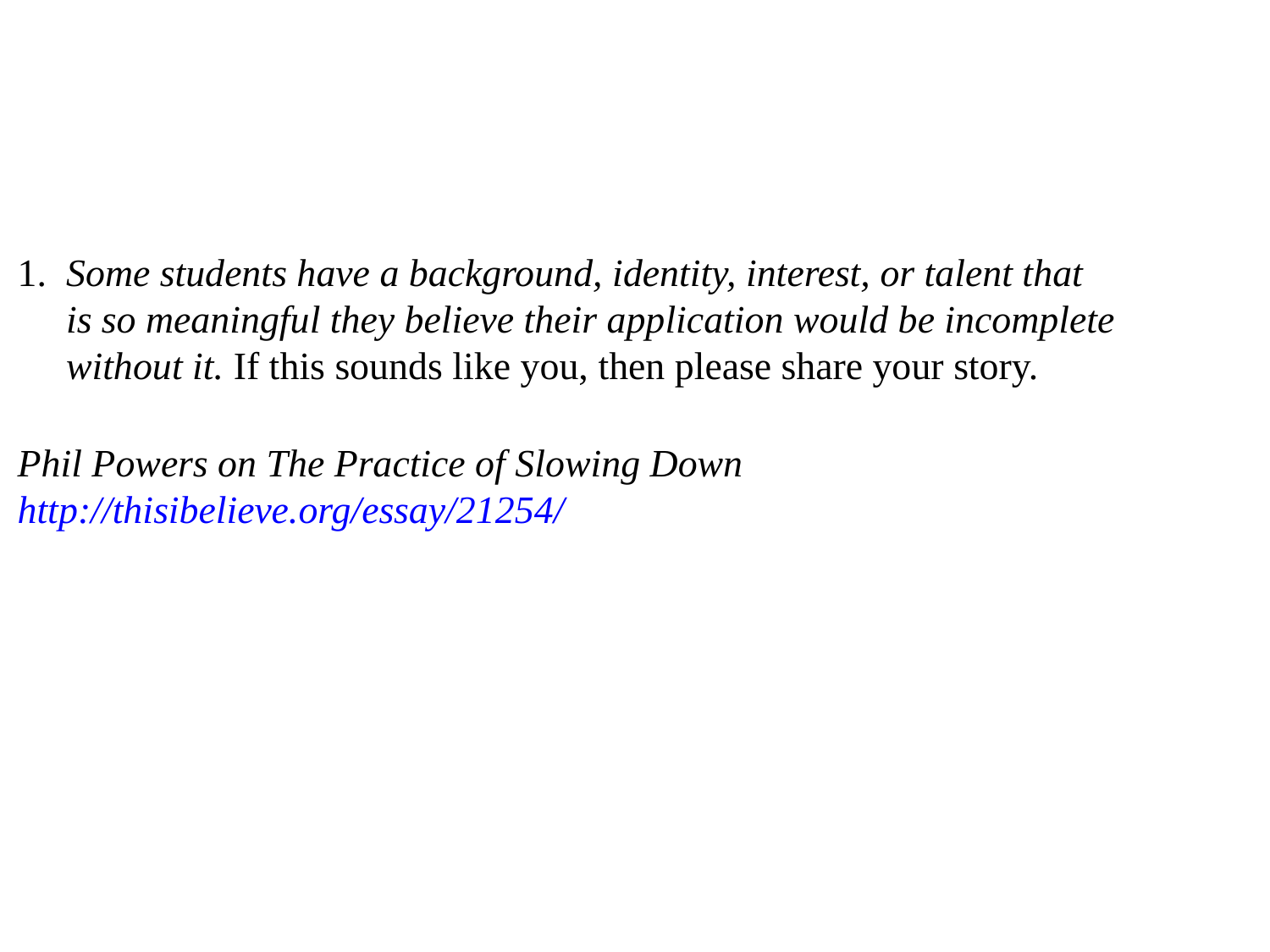

1.  Some students have a background, identity, interest, or talent that
     is so meaningful they believe their application would be incomplete
     without it. If this sounds like you, then please share your story.

Phil Powers on The Practice of Slowing Down
http://thisibelieve.org/essay/21254/